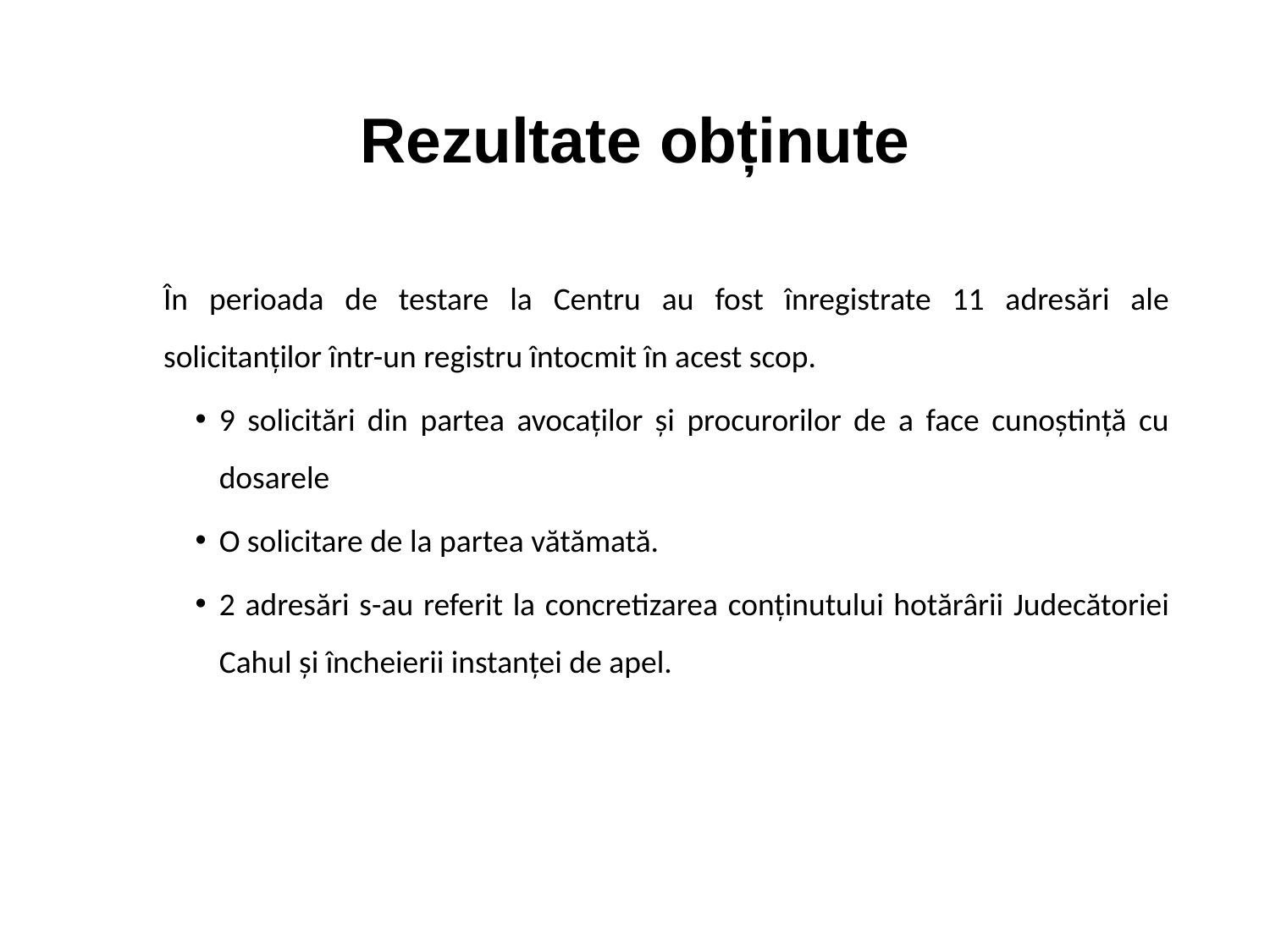

# Rezultate obținute
În perioada de testare la Centru au fost înregistrate 11 adresări ale solicitanților într-un registru întocmit în acest scop.
9 solicitări din partea avocaților și procurorilor de a face cunoștință cu dosarele
O solicitare de la partea vătămată.
2 adresări s-au referit la concretizarea conținutului hotărârii Judecătoriei Cahul și încheierii instanței de apel.